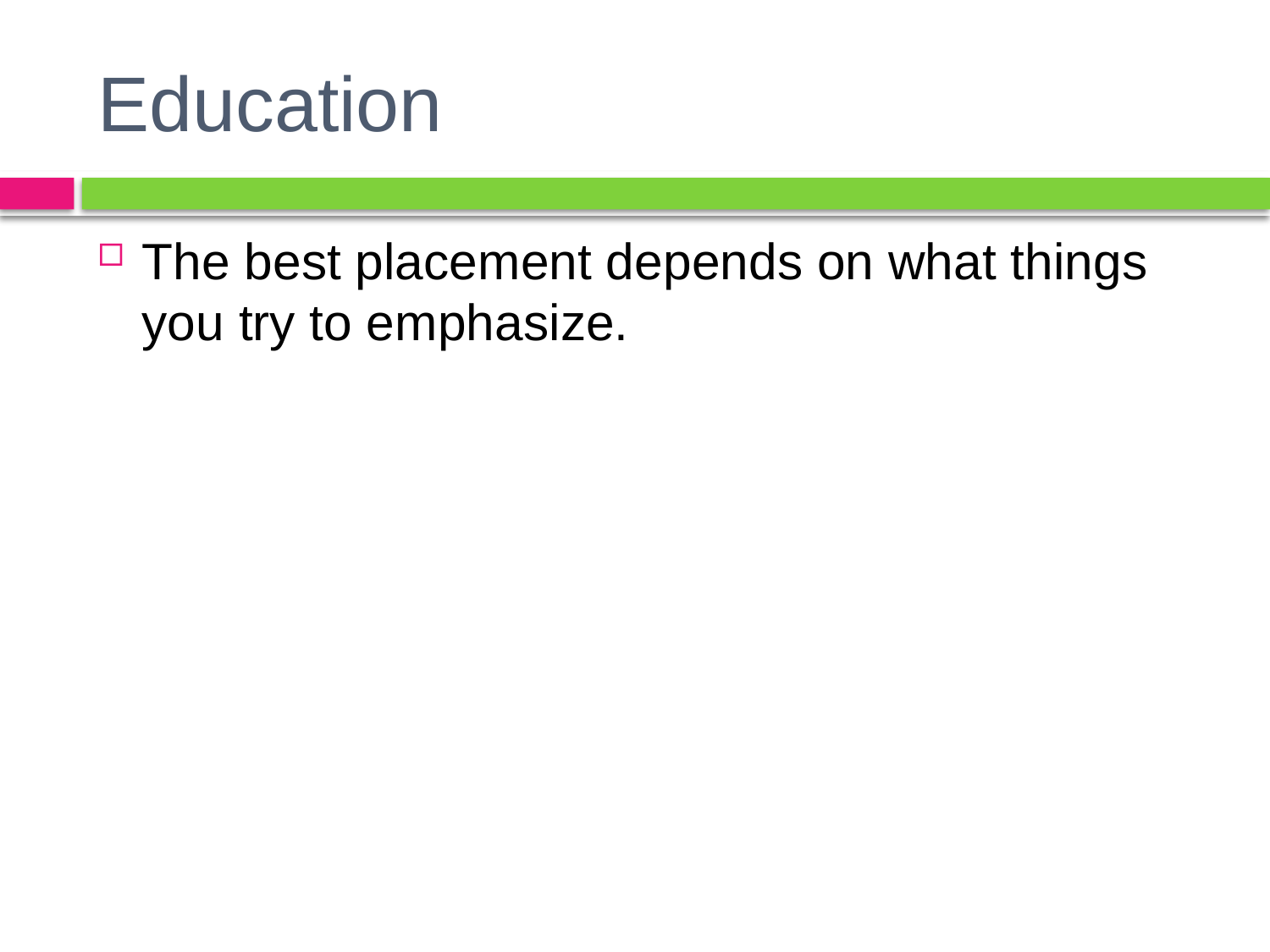

# Education
The best placement depends on what things you try to emphasize.